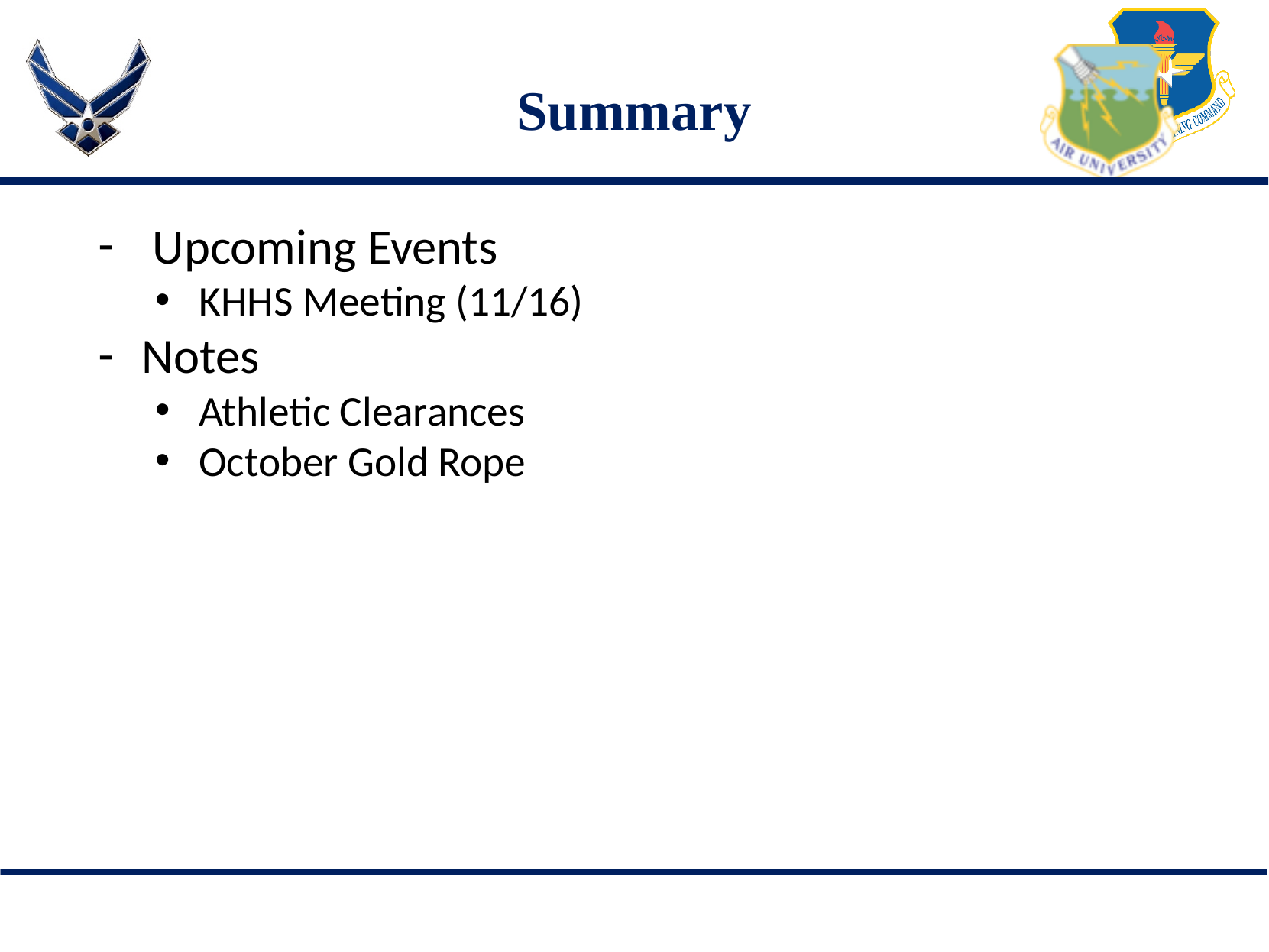

# Summary
 Upcoming Events
KHHS Meeting (11/16)
Notes
Athletic Clearances
October Gold Rope